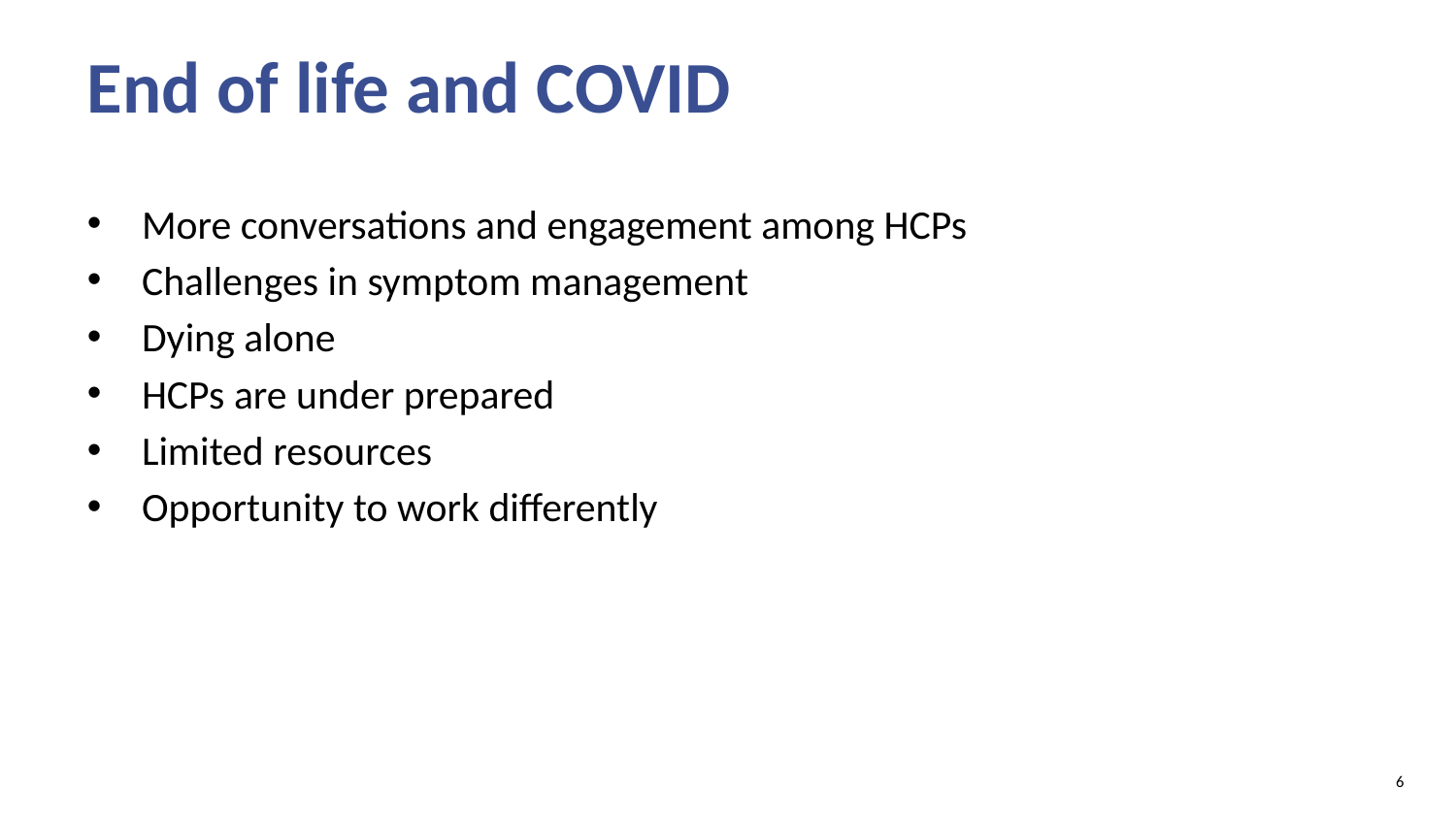

# End of life and COVID
More conversations and engagement among HCPs
Challenges in symptom management
Dying alone
HCPs are under prepared
Limited resources
Opportunity to work differently
6